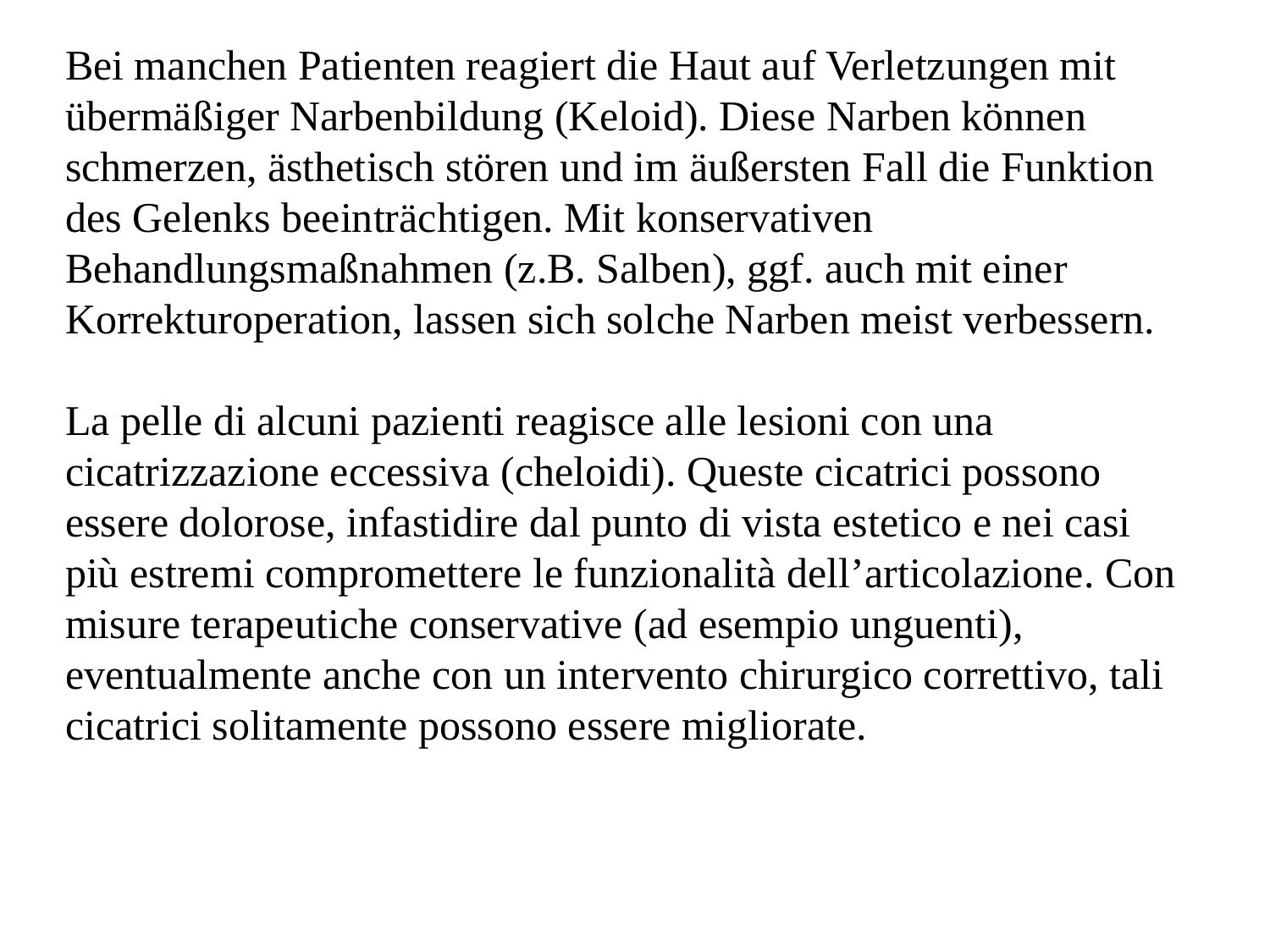

Bei manchen Patienten reagiert die Haut auf Verletzungen mit übermäßiger Narbenbildung (Keloid). Diese Narben können schmerzen, ästhetisch stören und im äußersten Fall die Funktion des Gelenks beeinträchtigen. Mit konservativen Behandlungsmaßnahmen (z.B. Salben), ggf. auch mit einer Korrekturoperation, lassen sich solche Narben meist verbessern.

La pelle di alcuni pazienti reagisce alle lesioni con una cicatrizzazione eccessiva (cheloidi). Queste cicatrici possono essere dolorose, infastidire dal punto di vista estetico e nei casi più estremi compromettere le funzionalità dell’articolazione. Con misure terapeutiche conservative (ad esempio unguenti), eventualmente anche con un intervento chirurgico correttivo, tali cicatrici solitamente possono essere migliorate.